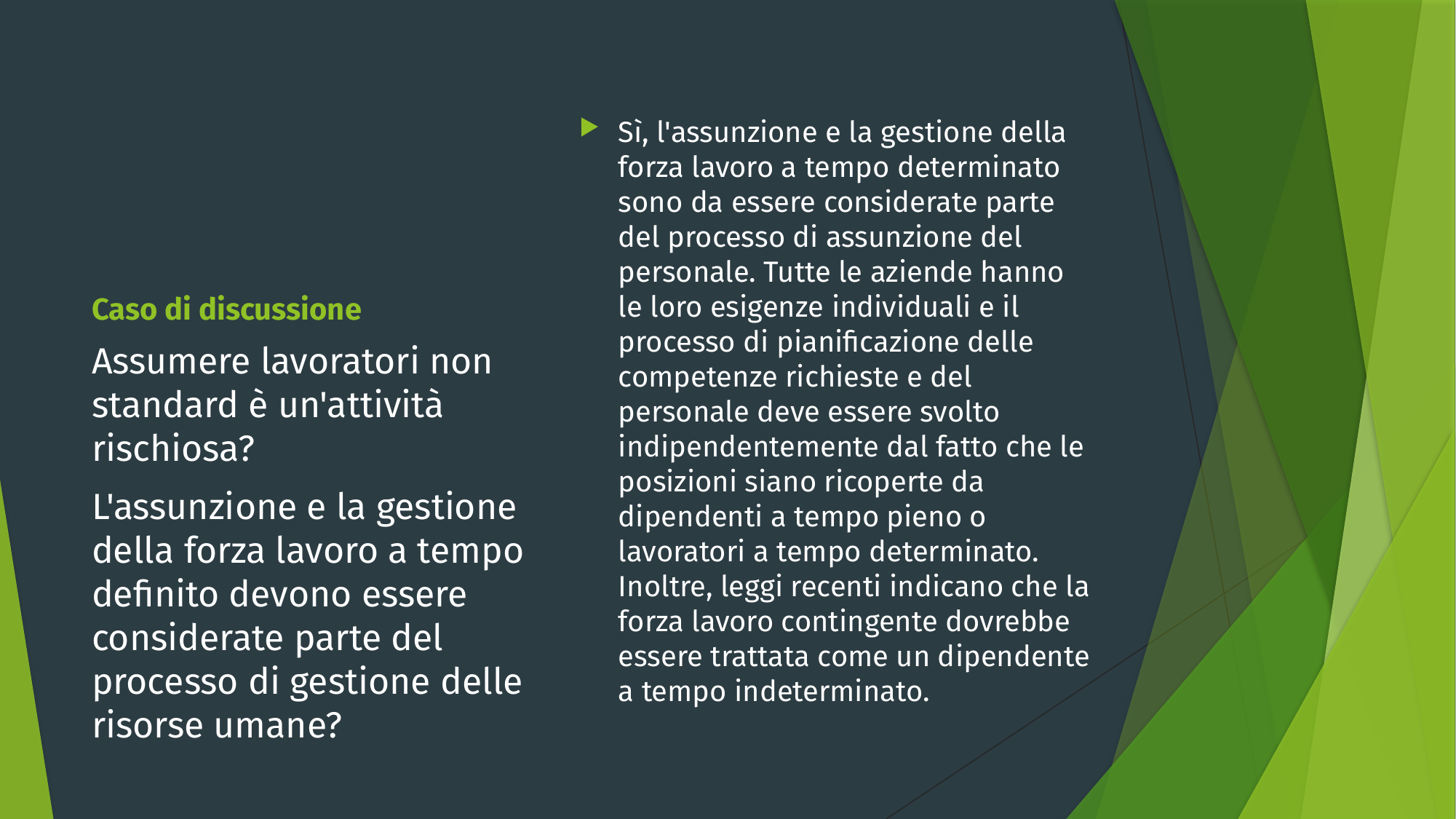

Sì, l'assunzione e la gestione della forza lavoro a tempo determinato sono da essere considerate parte del processo di assunzione del personale. Tutte le aziende hanno le loro esigenze individuali e il processo di pianificazione delle competenze richieste e del personale deve essere svolto indipendentemente dal fatto che le posizioni siano ricoperte da dipendenti a tempo pieno o lavoratori a tempo determinato. Inoltre, leggi recenti indicano che la forza lavoro contingente dovrebbe essere trattata come un dipendente a tempo indeterminato.
# Caso di discussione
Assumere lavoratori non standard è un'attività  rischiosa?
L'assunzione e la gestione della forza lavoro a tempo definito devono essere considerate parte del processo di gestione delle risorse umane?